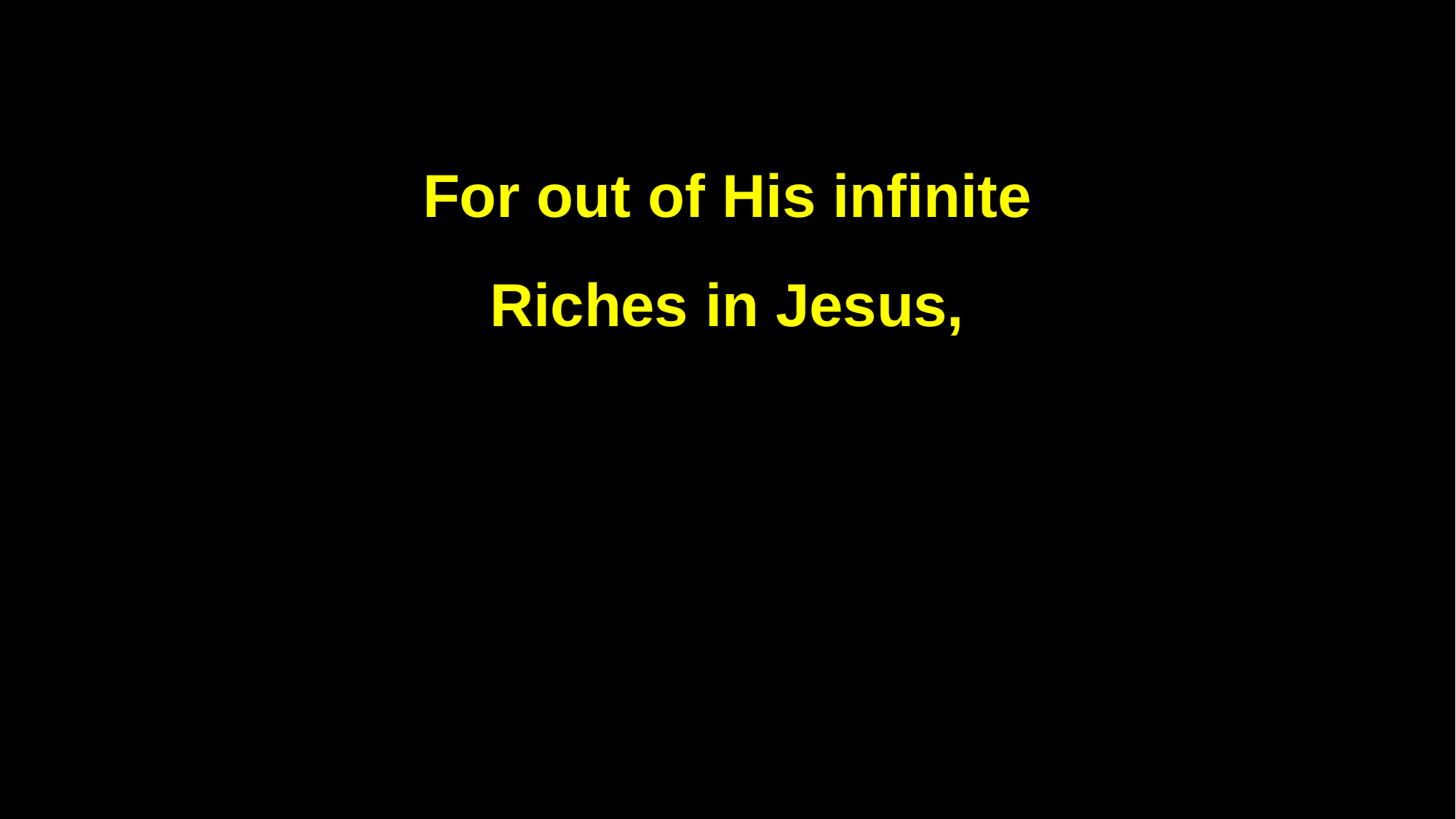

For out of His infinite
Riches in Jesus,